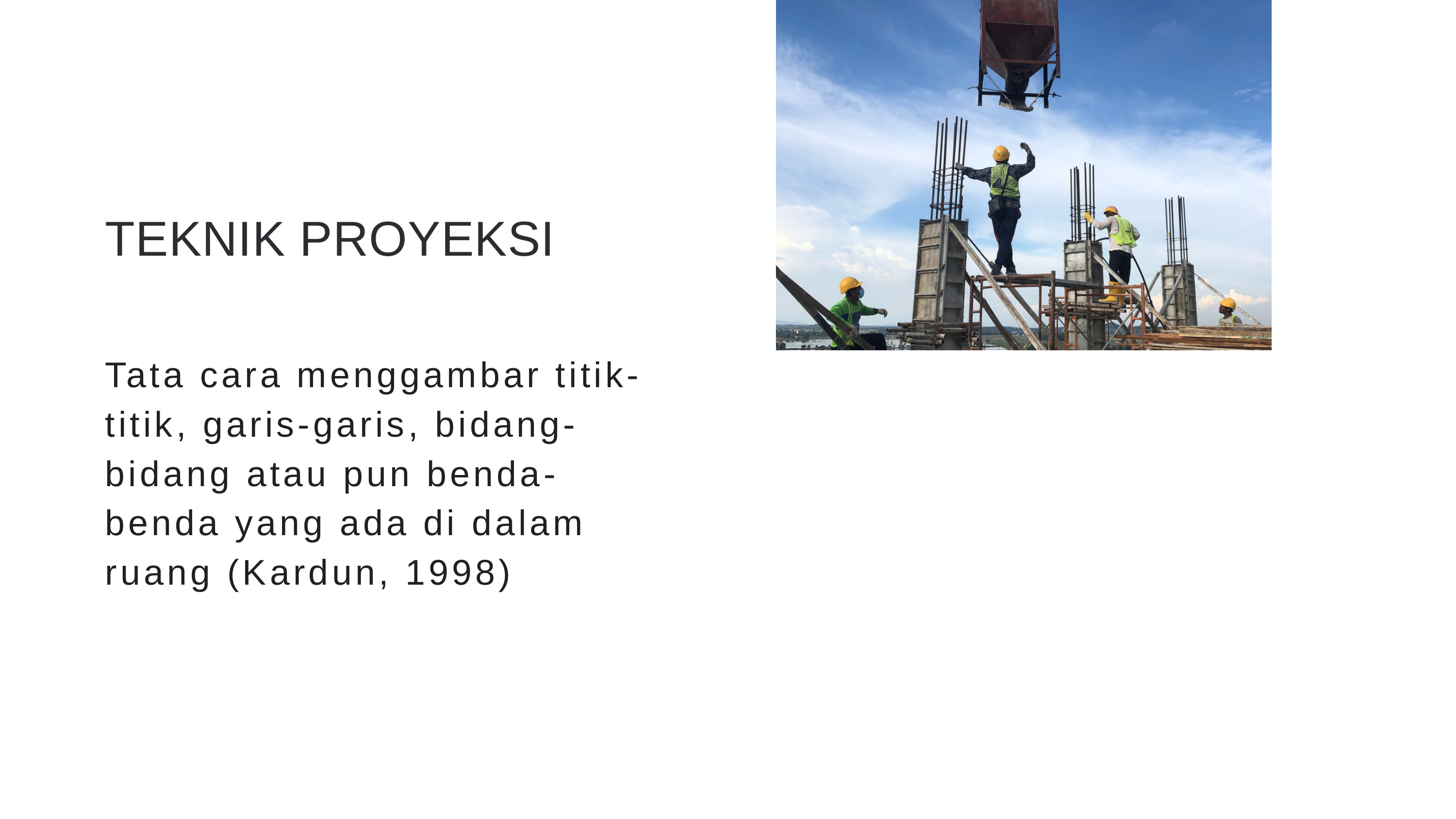

TEKNIK PROYEKSI
Tata cara menggambar titik-titik, garis-garis, bidang-bidang atau pun benda-benda yang ada di dalam ruang (Kardun, 1998)